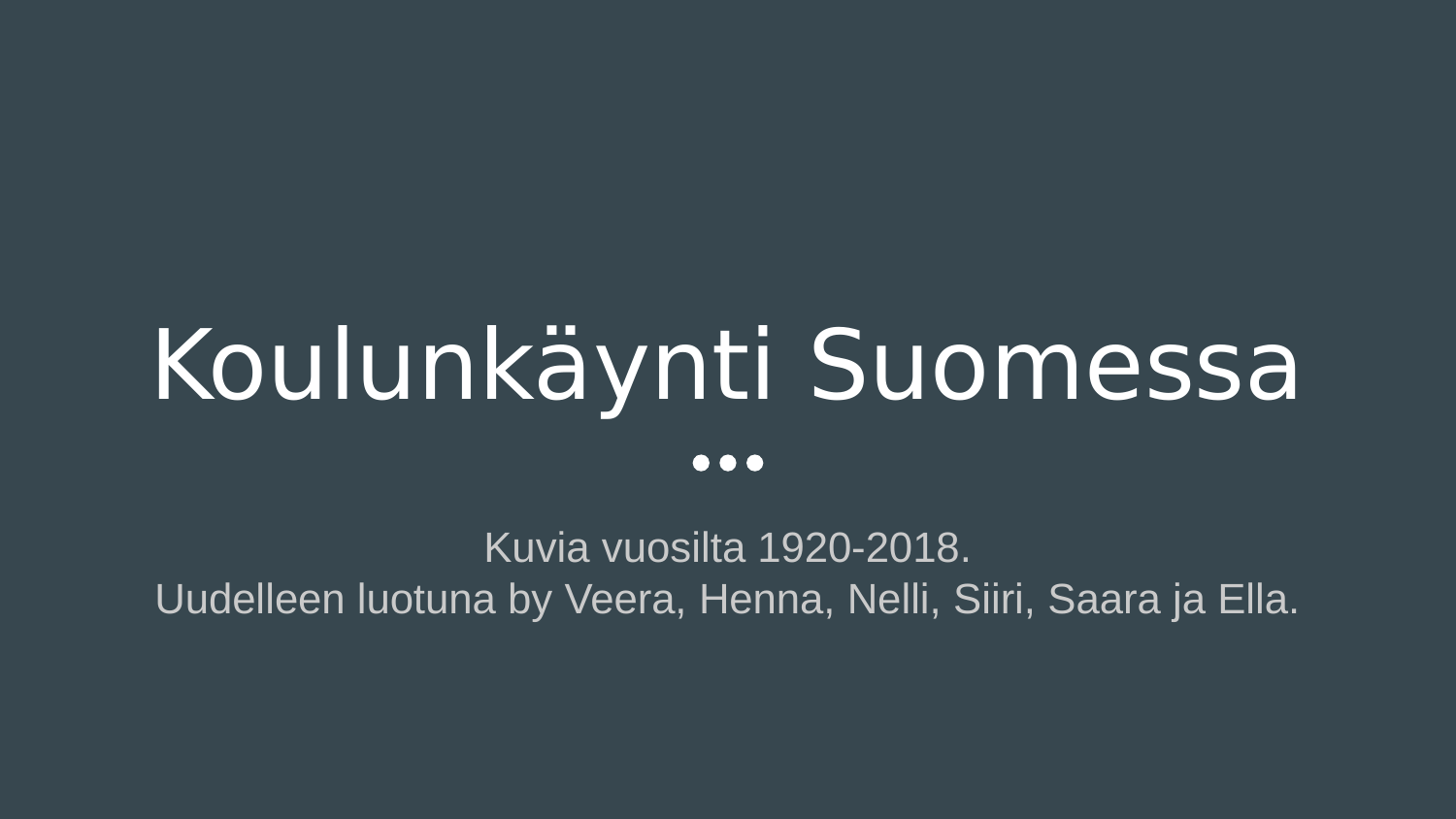

# Koulunkäynti Suomessa
Kuvia vuosilta 1920-2018.
Uudelleen luotuna by Veera, Henna, Nelli, Siiri, Saara ja Ella.